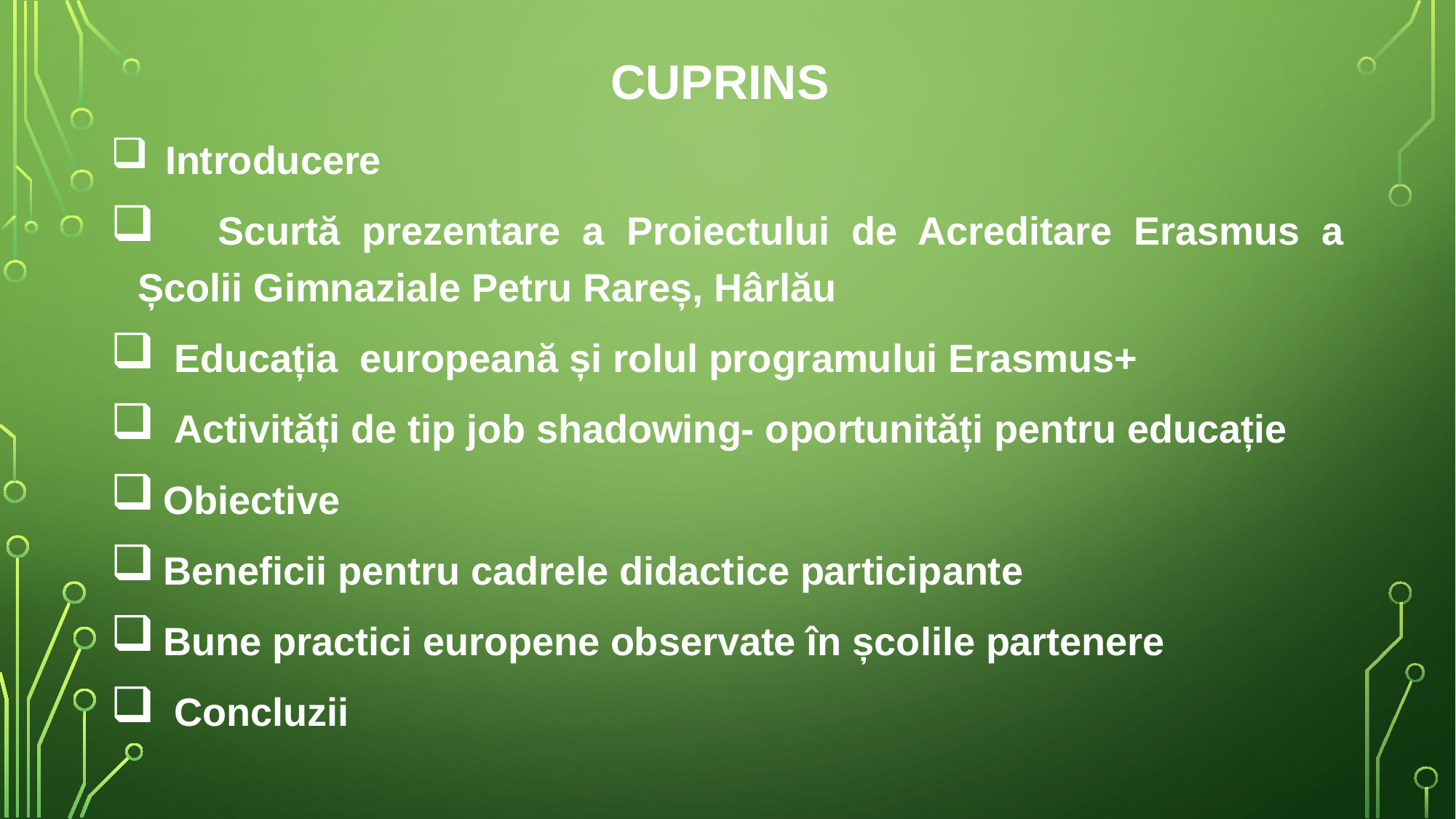

# Cuprins
  Introducere
   Scurtă prezentare a Proiectului de Acreditare Erasmus a Școlii Gimnaziale Petru Rareș, Hârlău
  Educația  europeană și rolul programului Erasmus+
  Activități de tip job shadowing- oportunități pentru educație
 Obiective
 Beneficii pentru cadrele didactice participante
 Bune practici europene observate în școlile partenere
  Concluzii